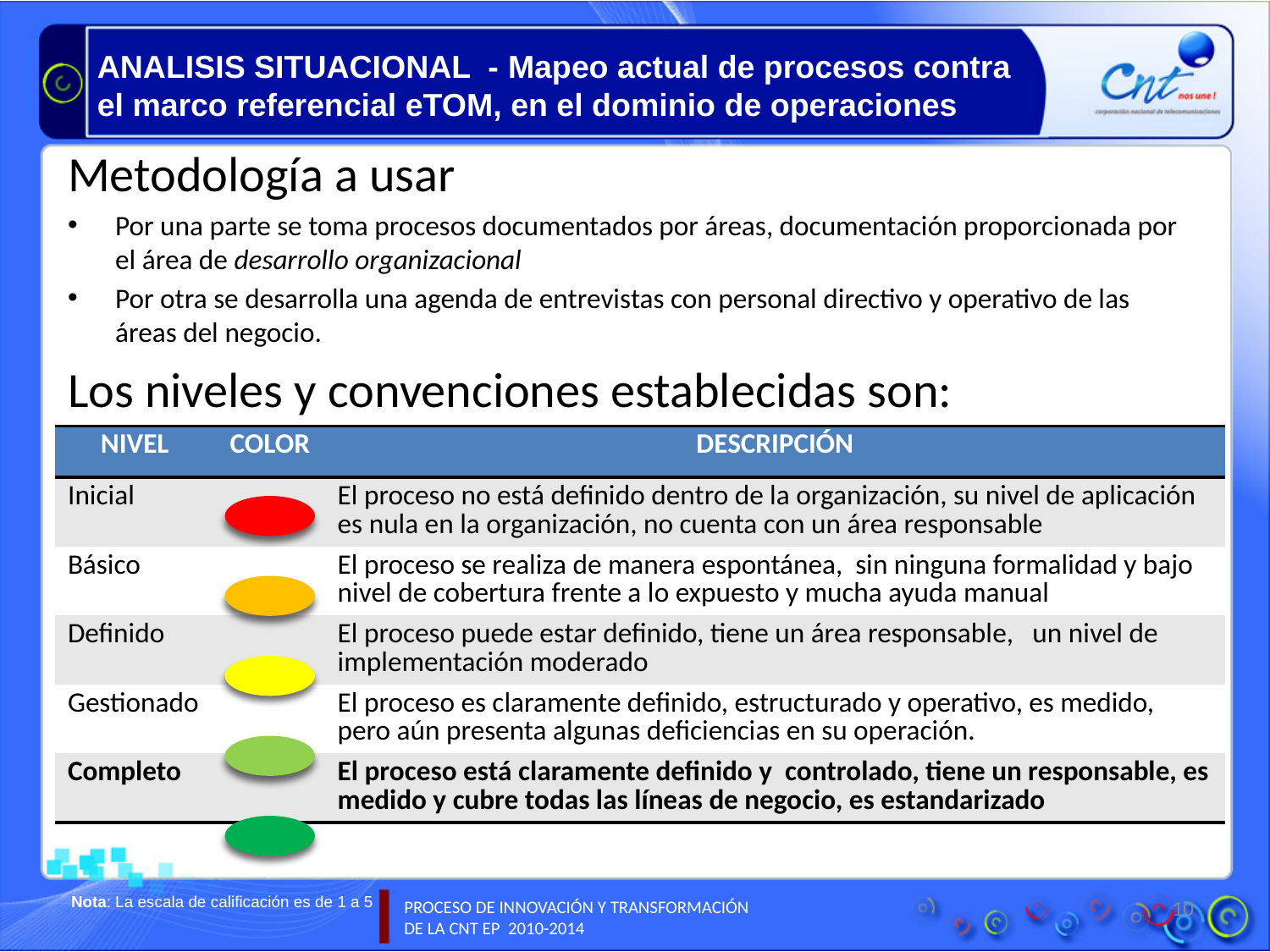

ANALISIS SITUACIONAL  - Mapeo actual de procesos contra el marco referencial eTOM, en el dominio de operaciones
Metodología a usar
Por una parte se toma procesos documentados por áreas, documentación proporcionada por el área de desarrollo organizacional
Por otra se desarrolla una agenda de entrevistas con personal directivo y operativo de las áreas del negocio.
Los niveles y convenciones establecidas son:

| NIVEL | COLOR | DESCRIPCIÓN |
| --- | --- | --- |
| Inicial |  | El proceso no está definido dentro de la organización, su nivel de aplicación es nula en la organización, no cuenta con un área responsable |
| Básico |  | El proceso se realiza de manera espontánea, sin ninguna formalidad y bajo nivel de cobertura frente a lo expuesto y mucha ayuda manual |
| Definido |  | El proceso puede estar definido, tiene un área responsable, un nivel de implementación moderado |
| Gestionado |  | El proceso es claramente definido, estructurado y operativo, es medido, pero aún presenta algunas deficiencias en su operación. |
| Completo |  | El proceso está claramente definido y controlado, tiene un responsable, es medido y cubre todas las líneas de negocio, es estandarizado |

10
Nota: La escala de calificación es de 1 a 5